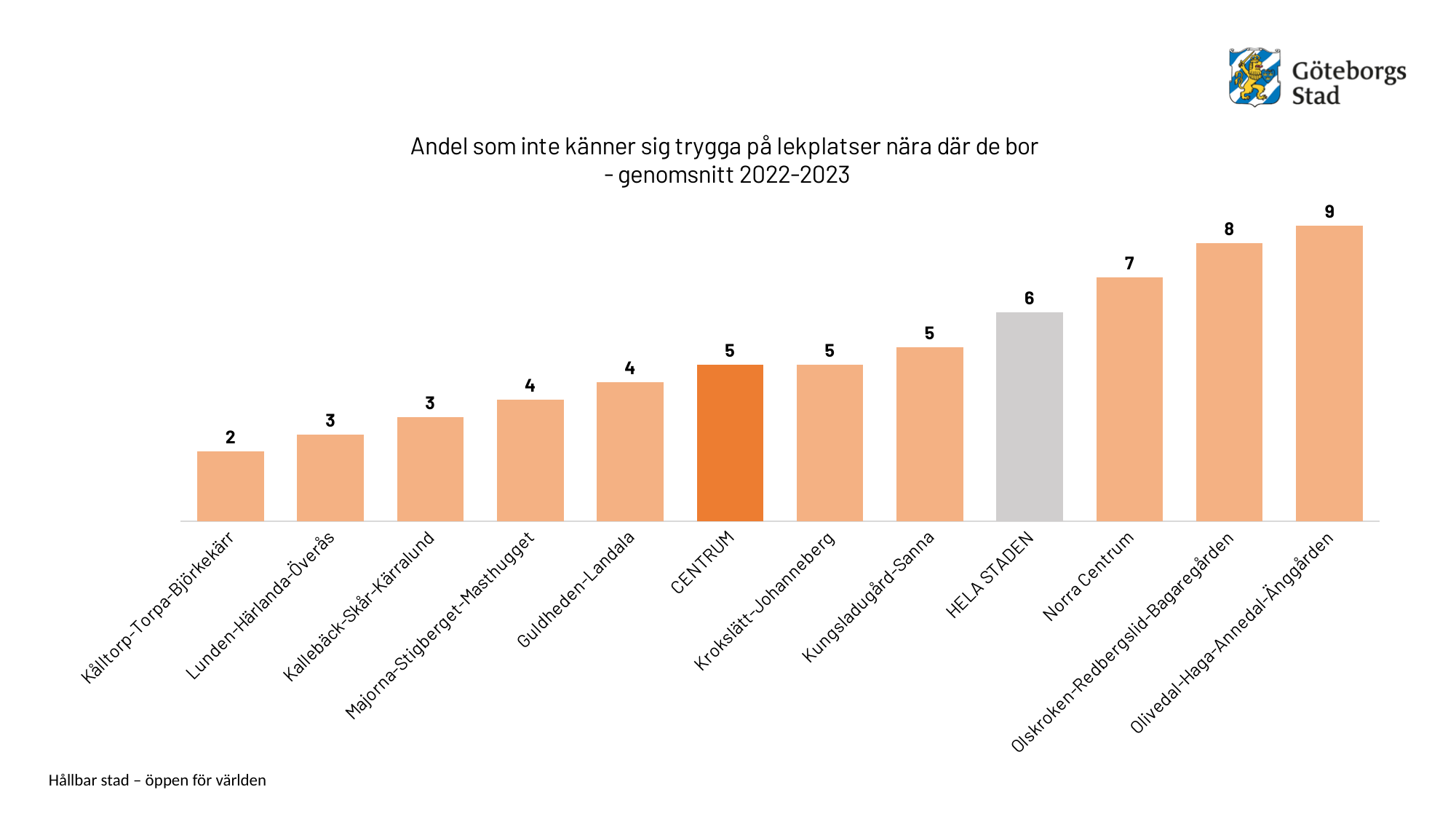

### Chart: Andel som inte känner sig trygga på lekplatser nära där de bor - genomsnitt 2022-2023

| Category | Andel som inte känner sig trygga på lekplatser nära där de bor - genomsnitt 2022-2023 |
|---|---|
| Kålltorp-Torpa-Björkekärr | 2.0 |
| Lunden-Härlanda-Överås | 2.5 |
| Kallebäck-Skår-Kärralund | 3.0 |
| Majorna-Stigberget-Masthugget | 3.5 |
| Guldheden-Landala | 4.0 |
| CENTRUM | 4.5 |
| Krokslätt-Johanneberg | 4.5 |
| Kungsladugård-Sanna | 5.0 |
| HELA STADEN | 6.0 |
| Norra Centrum | 7.0 |
| Olskroken-Redbergslid-Bagaregården | 8.0 |
| Olivedal-Haga-Annedal-Änggården | 8.5 |